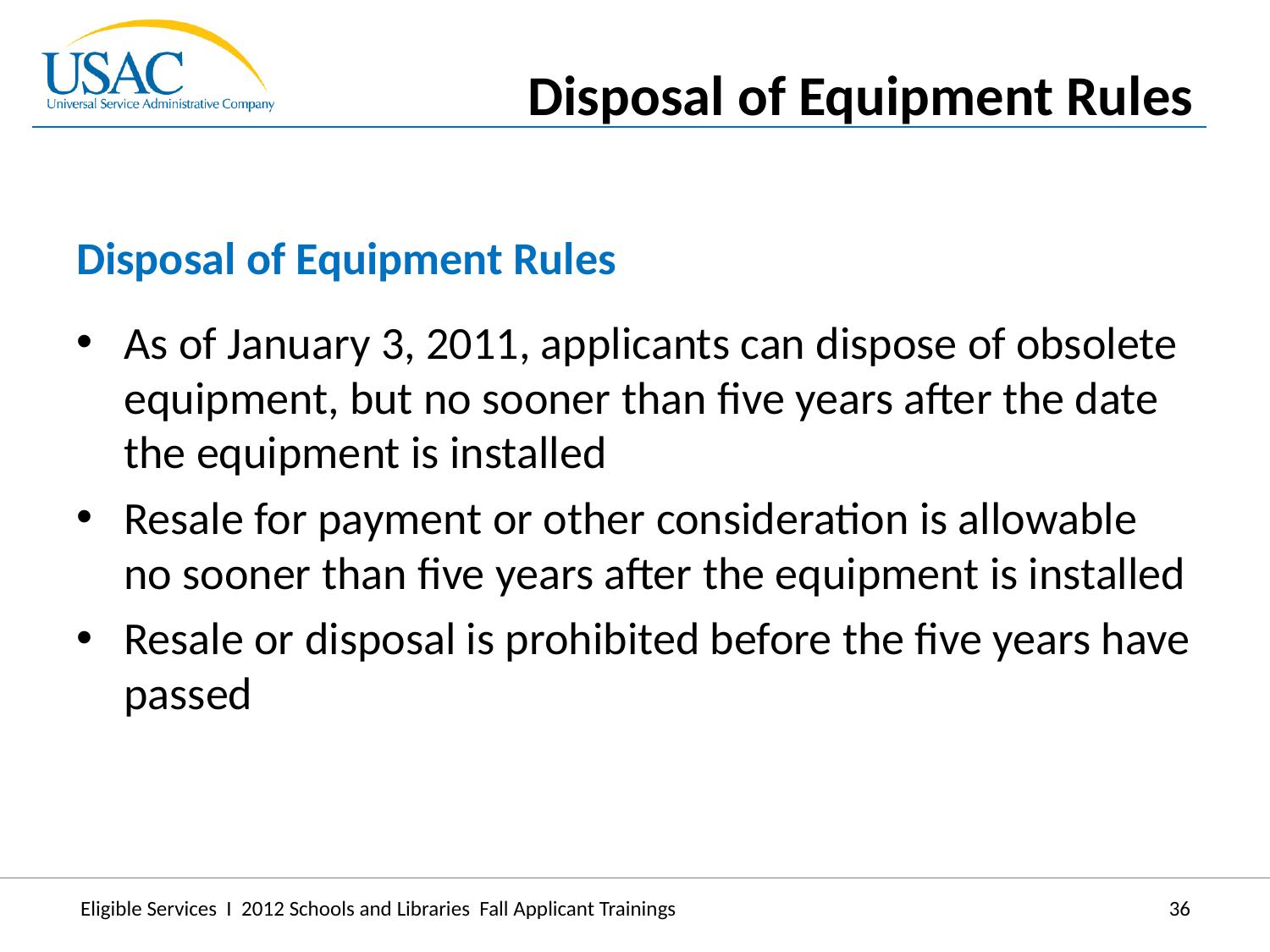

Disposal of Equipment Rules
Disposal of Equipment Rules
As of January 3, 2011, applicants can dispose of obsolete equipment, but no sooner than five years after the date the equipment is installed
Resale for payment or other consideration is allowable no sooner than five years after the equipment is installed
Resale or disposal is prohibited before the five years have passed